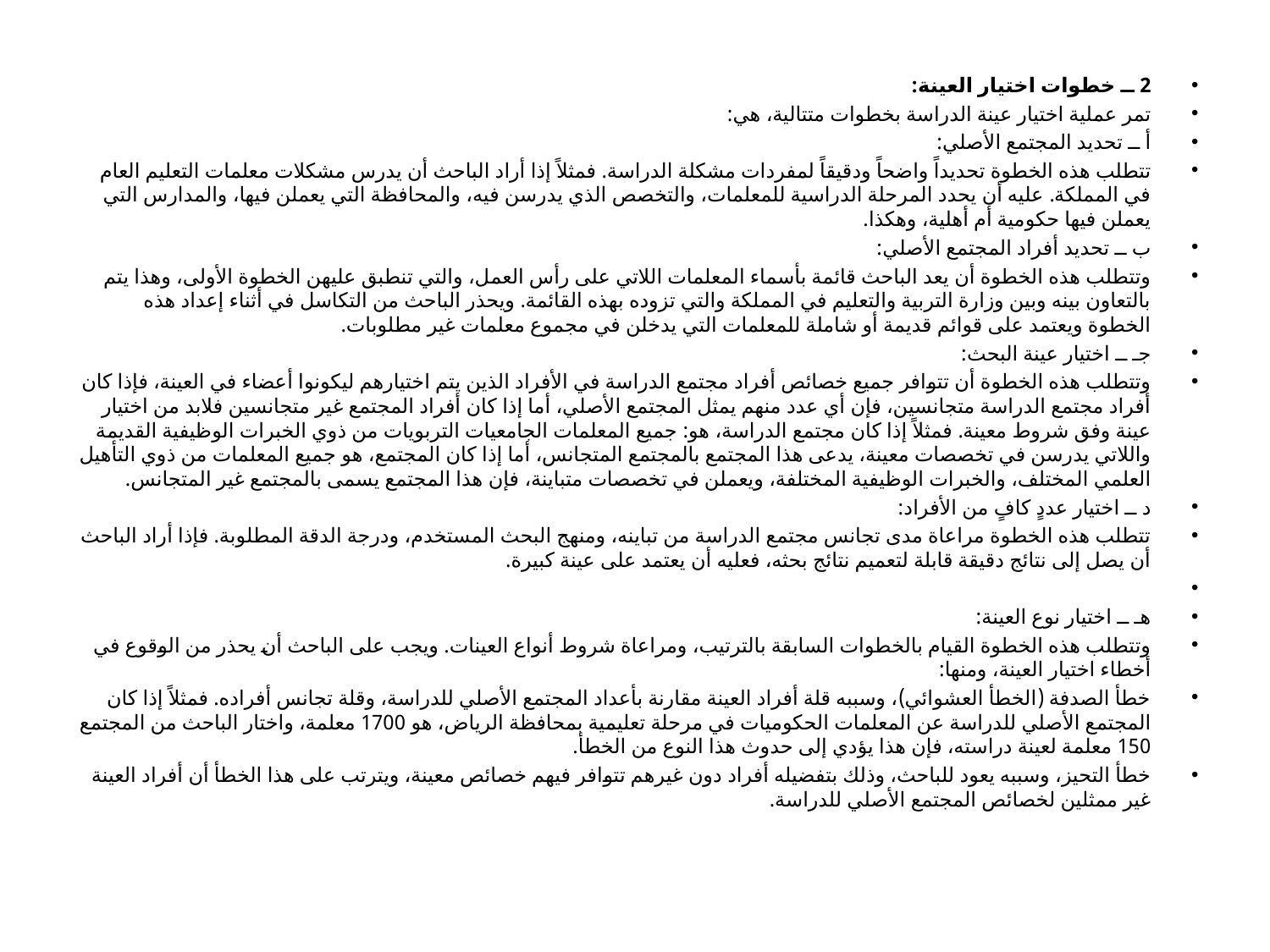

2 ــ خطوات اختيار العينة:
	تمر عملية اختيار عينة الدراسة بخطوات متتالية، هي:
أ ــ تحديد المجتمع الأصلي:
	تتطلب هذه الخطوة تحديداً واضحاً ودقيقاً لمفردات مشكلة الدراسة. فمثلاً إذا أراد الباحث أن يدرس مشكلات معلمات التعليم العام في المملكة. عليه أن يحدد المرحلة الدراسية للمعلمات، والتخصص الذي يدرسن فيه، والمحافظة التي يعملن فيها، والمدارس التي يعملن فيها حكومية أم أهلية، وهكذا.
ب ــ تحديد أفراد المجتمع الأصلي:
	وتتطلب هذه الخطوة أن يعد الباحث قائمة بأسماء المعلمات اللاتي على رأس العمل، والتي تنطبق عليهن الخطوة الأولى، وهذا يتم بالتعاون بينه وبين وزارة التربية والتعليم في المملكة والتي تزوده بهذه القائمة. ويحذر الباحث من التكاسل في أثناء إعداد هذه الخطوة ويعتمد على قوائم قديمة أو شاملة للمعلمات التي يدخلن في مجموع معلمات غير مطلوبات.
جـ ــ اختيار عينة البحث:
	وتتطلب هذه الخطوة أن تتوافر جميع خصائص أفراد مجتمع الدراسة في الأفراد الذين يتم اختيارهم ليكونوا أعضاء في العينة، فإذا كان أفراد مجتمع الدراسة متجانسين، فإن أي عدد منهم يمثل المجتمع الأصلي، أما إذا كان أفراد المجتمع غير متجانسين فلابد من اختيار عينة وفق شروط معينة. فمثلاً إذا كان مجتمع الدراسة، هو: جميع المعلمات الجامعيات التربويات من ذوي الخبرات الوظيفية القديمة واللاتي يدرسن في تخصصات معينة، يدعى هذا المجتمع بالمجتمع المتجانس، أما إذا كان المجتمع، هو جميع المعلمات من ذوي التأهيل العلمي المختلف، والخبرات الوظيفية المختلفة، ويعملن في تخصصات متباينة، فإن هذا المجتمع يسمى بالمجتمع غير المتجانس.
د ــ اختيار عددٍ كافٍ من الأفراد:
	تتطلب هذه الخطوة مراعاة مدى تجانس مجتمع الدراسة من تباينه، ومنهج البحث المستخدم، ودرجة الدقة المطلوبة. فإذا أراد الباحث أن يصل إلى نتائج دقيقة قابلة لتعميم نتائج بحثه، فعليه أن يعتمد على عينة كبيرة.

هـ ــ اختيار نوع العينة:
	وتتطلب هذه الخطوة القيام بالخطوات السابقة بالترتيب، ومراعاة شروط أنواع العينات. ويجب على الباحث أن يحذر من الوقوع في أخطاء اختيار العينة، ومنها:
خطأ الصدفة (الخطأ العشوائي)، وسببه قلة أفراد العينة مقارنة بأعداد المجتمع الأصلي للدراسة، وقلة تجانس أفراده. فمثلاً إذا كان المجتمع الأصلي للدراسة عن المعلمات الحكوميات في مرحلة تعليمية بمحافظة الرياض، هو 1700 معلمة، واختار الباحث من المجتمع 150 معلمة لعينة دراسته، فإن هذا يؤدي إلى حدوث هذا النوع من الخطأ.
خطأ التحيز، وسببه يعود للباحث، وذلك بتفضيله أفراد دون غيرهم تتوافر فيهم خصائص معينة، ويترتب على هذا الخطأ أن أفراد العينة غير ممثلين لخصائص المجتمع الأصلي للدراسة.